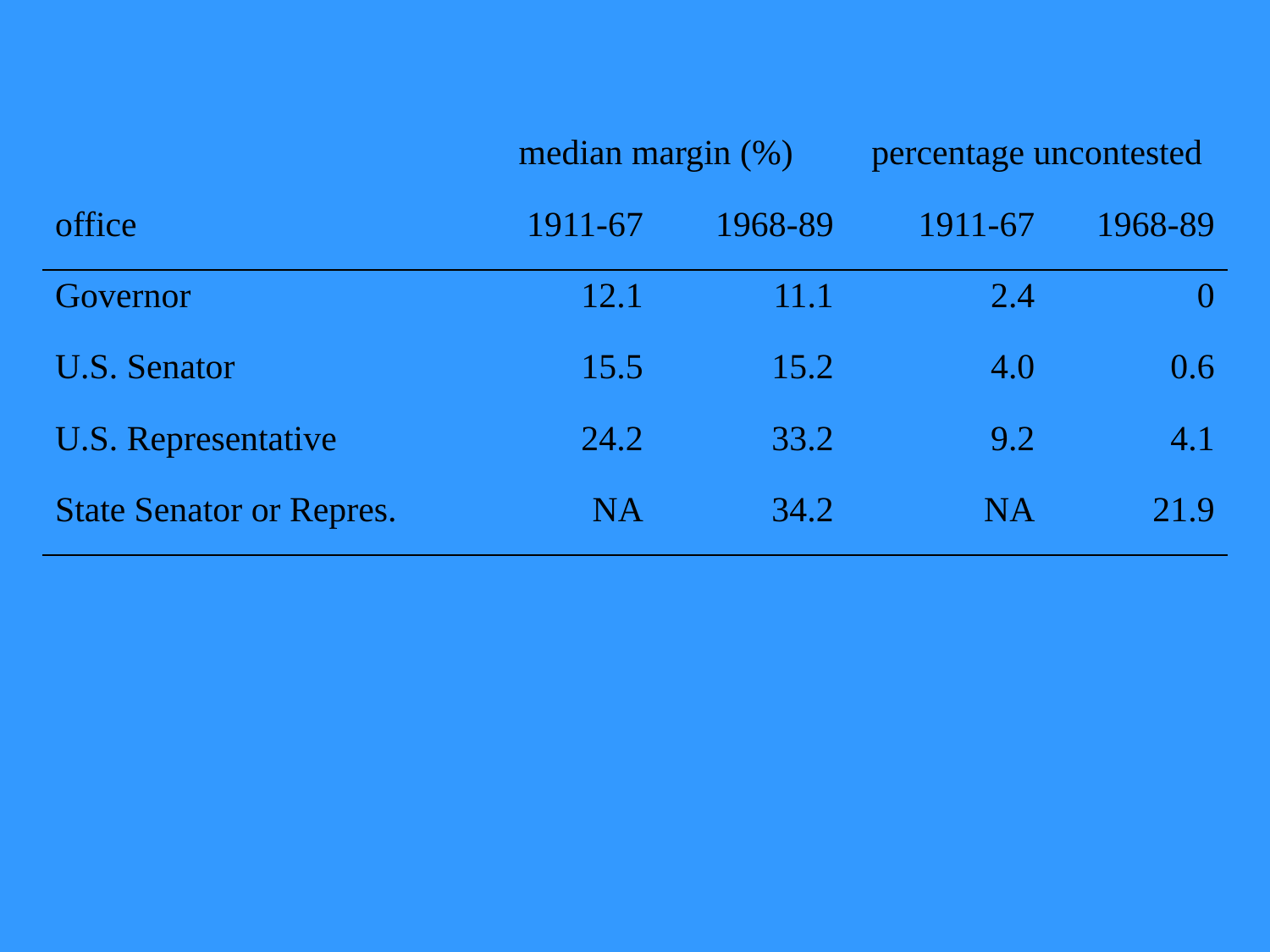

# Margins of Victory by Year and Office
|  | median margin (%) |  | percentage uncontested |  |
| --- | --- | --- | --- | --- |
| office | 1911-67 | 1968-89 | 1911-67 | 1968-89 |
| Governor | 12.1 | 11.1 | 2.4 | 0 |
| U.S. Senator | 15.5 | 15.2 | 4.0 | 0.6 |
| U.S. Representative | 24.2 | 33.2 | 9.2 | 4.1 |
| State Senator or Repres. | NA | 34.2 | NA | 21.9 |